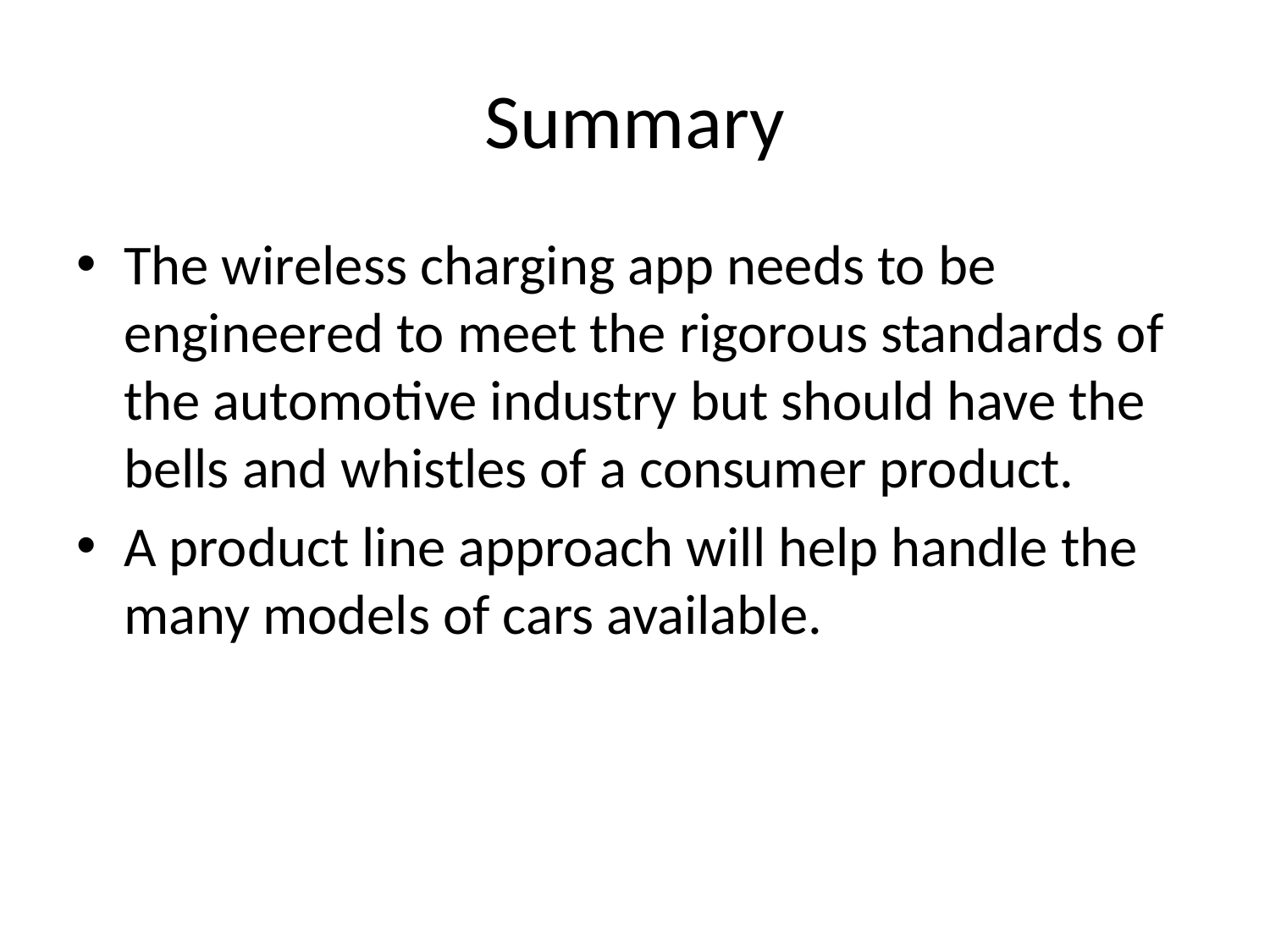

# Summary
The wireless charging app needs to be engineered to meet the rigorous standards of the automotive industry but should have the bells and whistles of a consumer product.
A product line approach will help handle the many models of cars available.